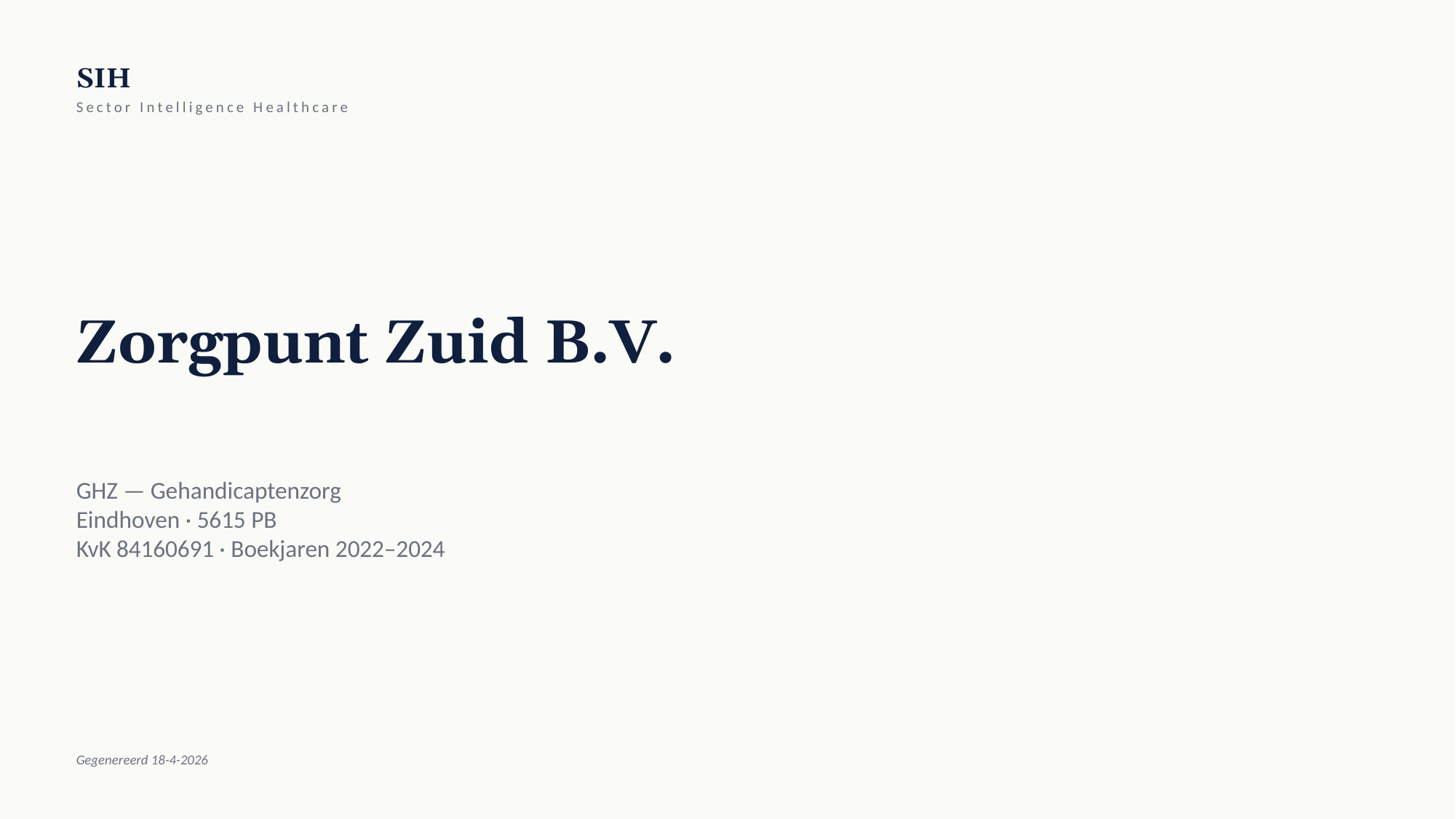

SIH
Sector Intelligence Healthcare
Zorgpunt Zuid B.V.
GHZ — Gehandicaptenzorg
Eindhoven · 5615 PB
KvK 84160691 · Boekjaren 2022–2024
Gegenereerd 18-4-2026